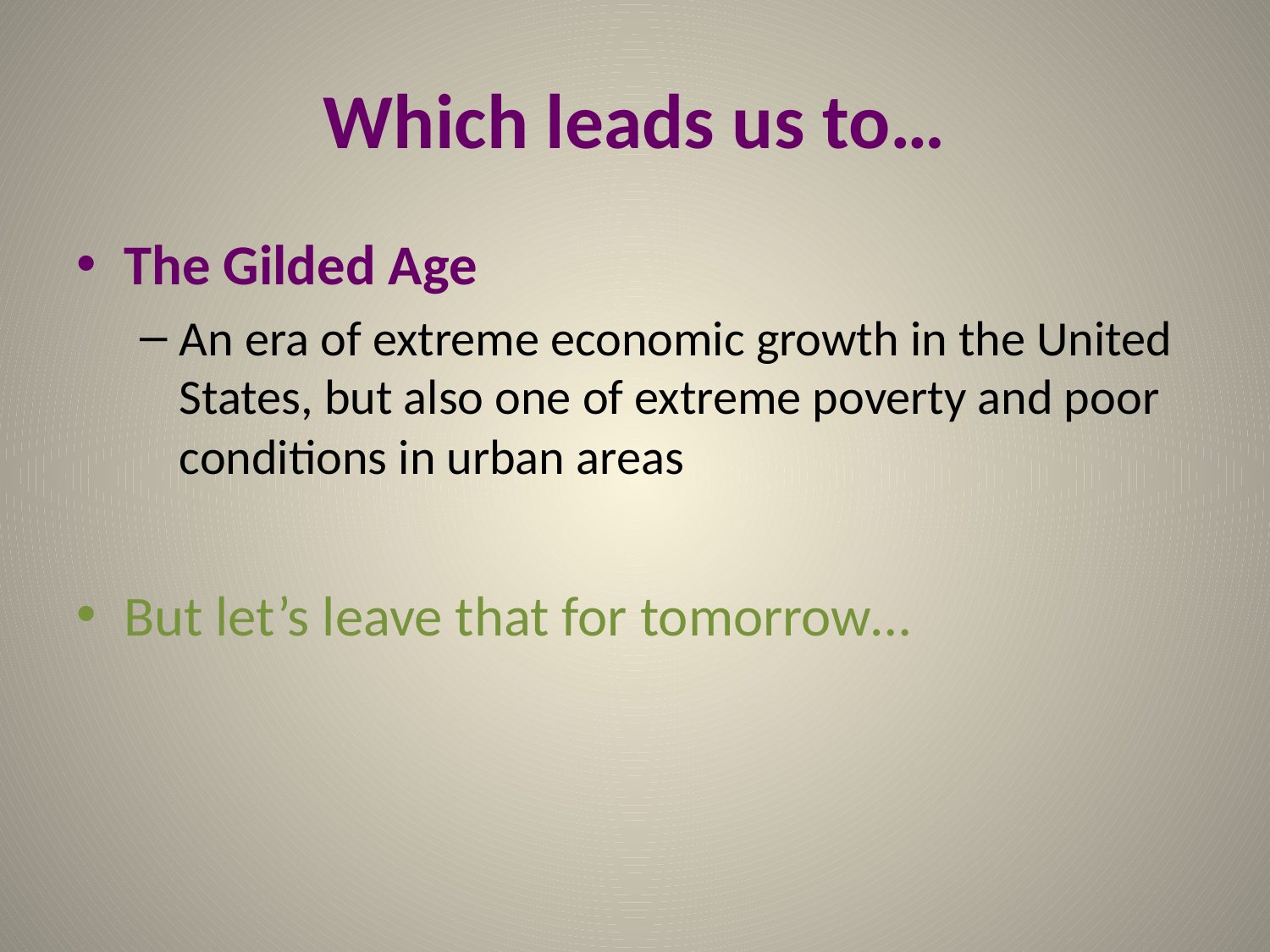

# Which leads us to…
The Gilded Age
An era of extreme economic growth in the United States, but also one of extreme poverty and poor conditions in urban areas

But let’s leave that for tomorrow…